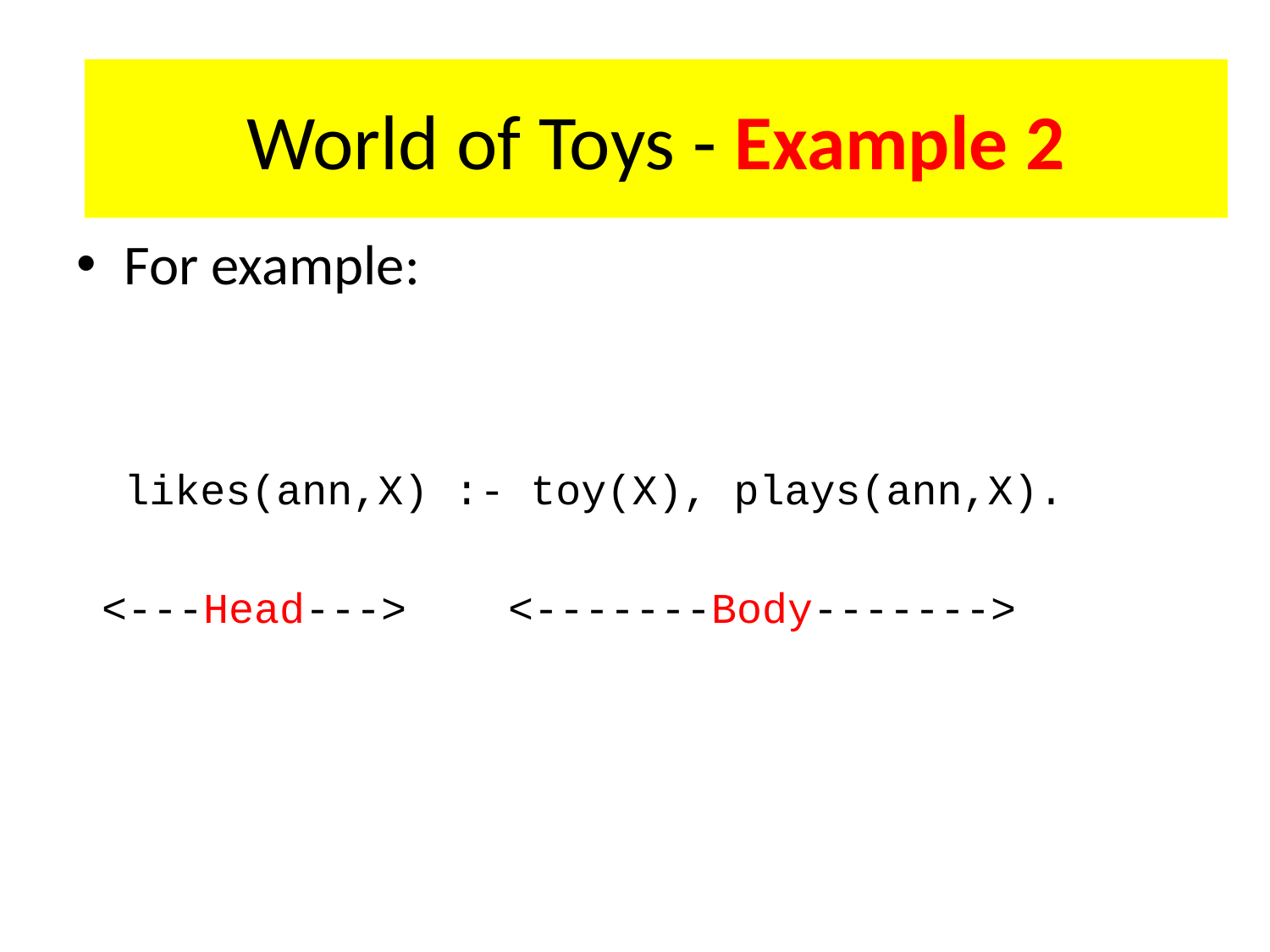

# A Small Example – What It Means
World of Toys - Example 2
For example:

	likes(ann,X) :- toy(X), plays(ann,X).

 <---Head--->    <-------Body------->